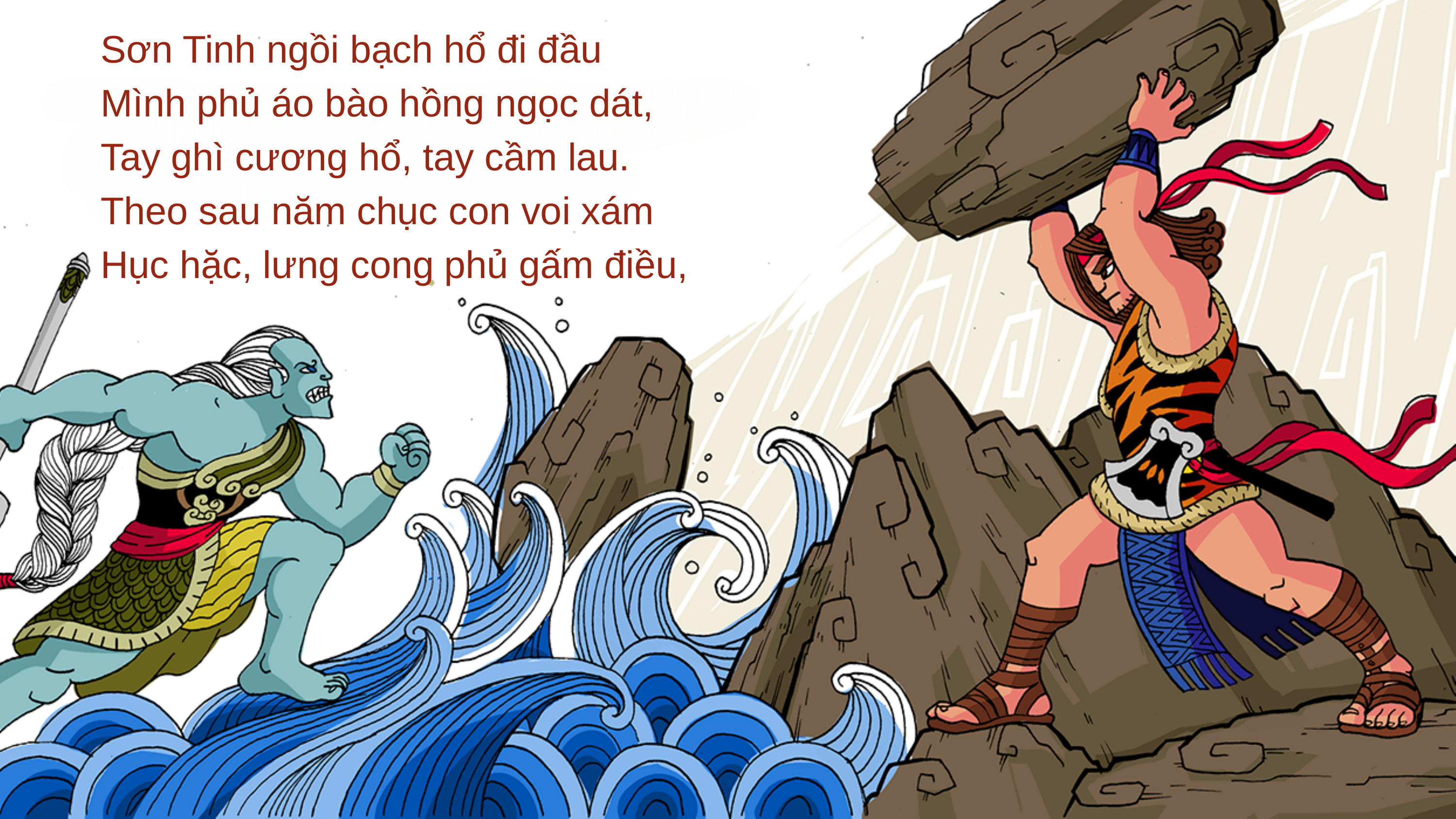

Sơn Tinh ngồi bạch hổ đi đầu
Mình phủ áo bào hồng ngọc dát,
Tay ghì cương hổ, tay cầm lau.
Theo sau năm chục con voi xám
Hục hặc, lưng cong phủ gấm điều,